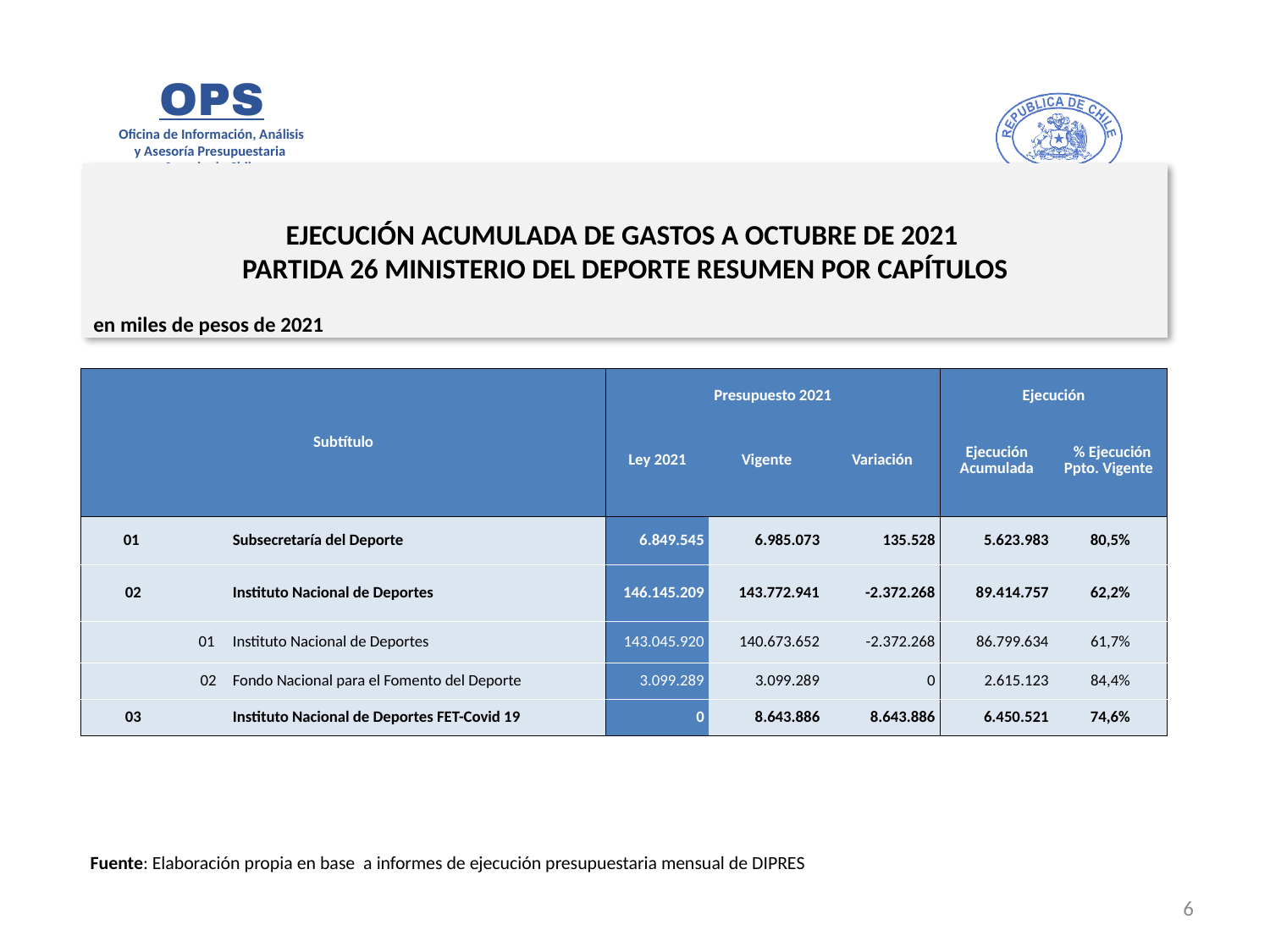

# EJECUCIÓN ACUMULADA DE GASTOS A OCTUBRE DE 2021 PARTIDA 26 MINISTERIO DEL DEPORTE RESUMEN POR CAPÍTULOS
en miles de pesos de 2021
| Subtítulo |  |  | Presupuesto 2021 |  |  | Ejecución |  |
| --- | --- | --- | --- | --- | --- | --- | --- |
|  |  |  | Ley 2021 | Vigente | Variación | Ejecución Acumulada | % Ejecución Ppto. Vigente |
| 01 |  | Subsecretaría del Deporte | 6.849.545 | 6.985.073 | 135.528 | 5.623.983 | 80,5% |
| 02 |  | Instituto Nacional de Deportes | 146.145.209 | 143.772.941 | -2.372.268 | 89.414.757 | 62,2% |
|  | 01 | Instituto Nacional de Deportes | 143.045.920 | 140.673.652 | -2.372.268 | 86.799.634 | 61,7% |
|  | 02 | Fondo Nacional para el Fomento del Deporte | 3.099.289 | 3.099.289 | 0 | 2.615.123 | 84,4% |
| 03 |  | Instituto Nacional de Deportes FET-Covid 19 | 0 | 8.643.886 | 8.643.886 | 6.450.521 | 74,6% |
Fuente: Elaboración propia en base  a informes de ejecución presupuestaria mensual de DIPRES
6